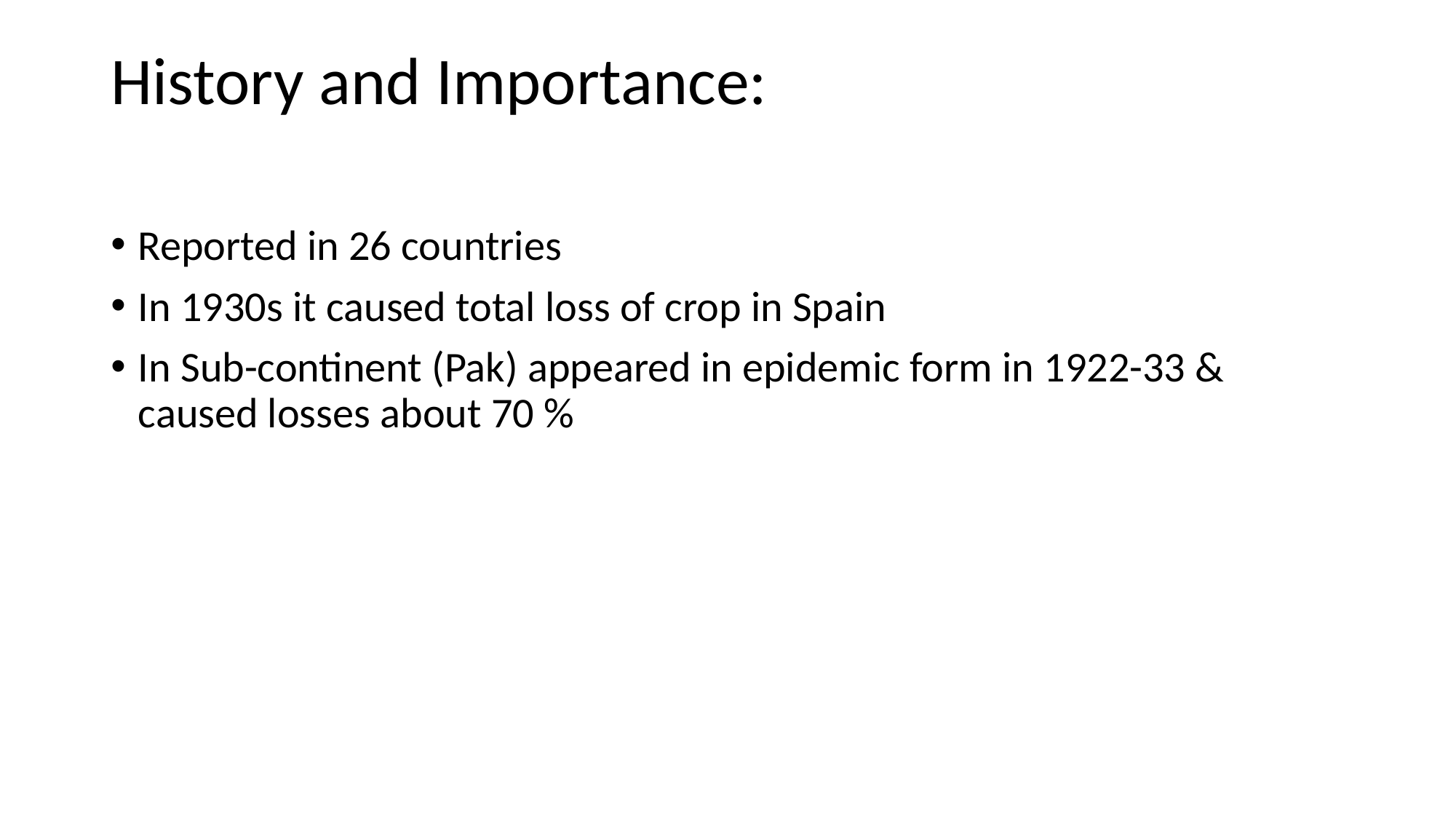

# History and Importance:
Reported in 26 countries
In 1930s it caused total loss of crop in Spain
In Sub-continent (Pak) appeared in epidemic form in 1922-33 & caused losses about 70 %